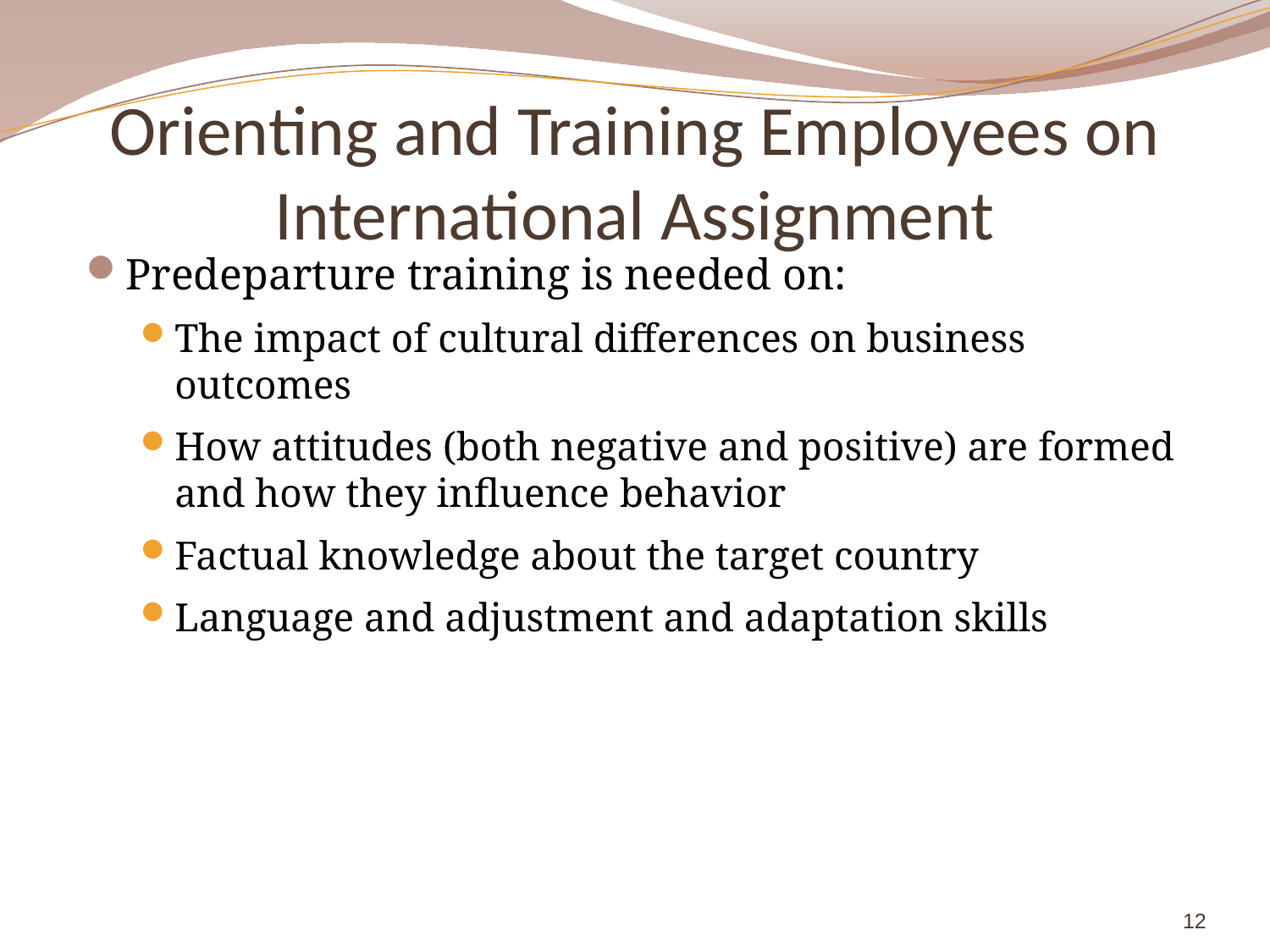

# Orienting and Training Employees on International Assignment
Predeparture training is needed on:
The impact of cultural differences on business outcomes
How attitudes (both negative and positive) are formed and how they influence behavior
Factual knowledge about the target country
Language and adjustment and adaptation skills
12